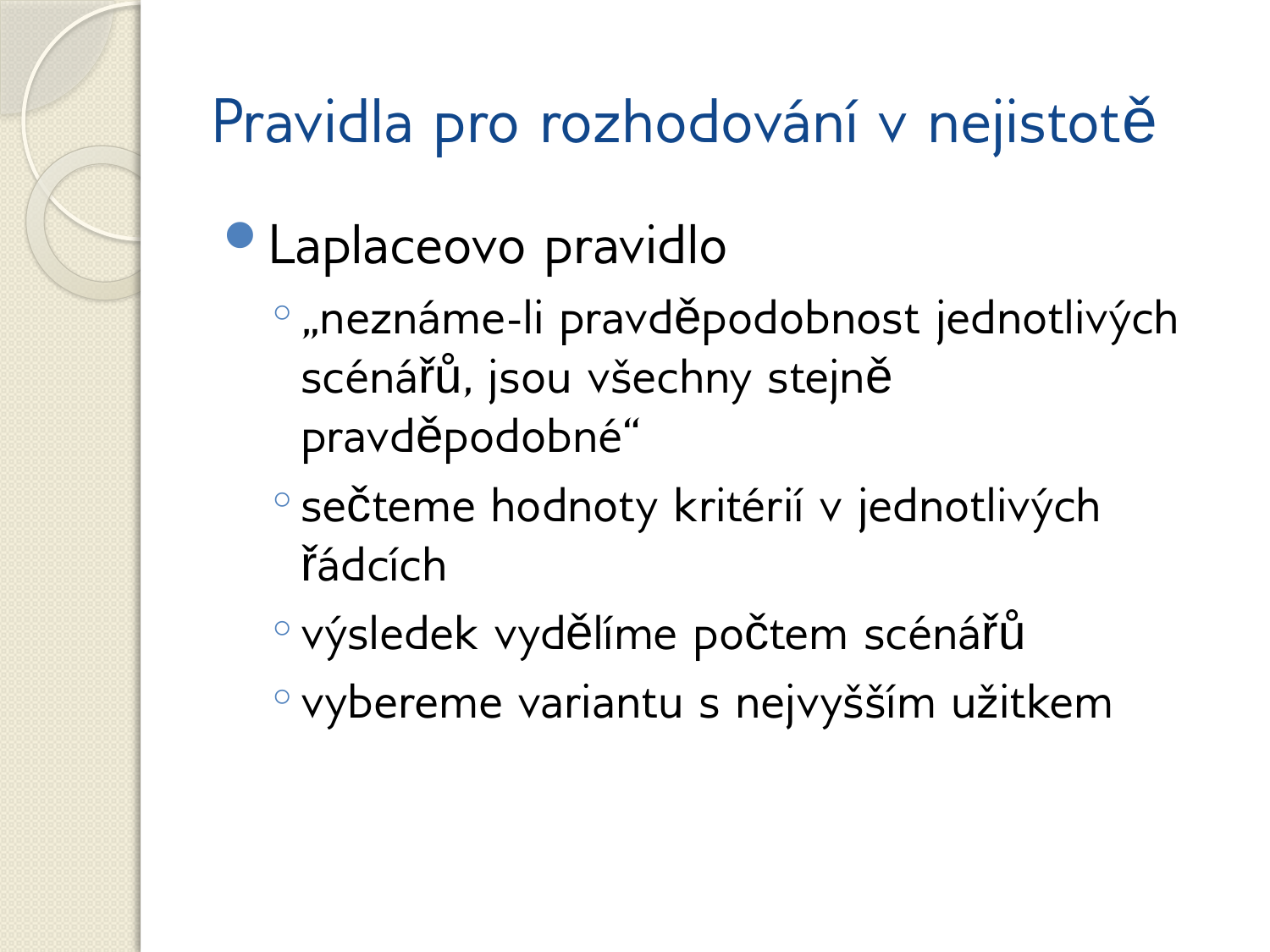

# Pravidla pro rozhodování v nejistotě
Laplaceovo pravidlo
„neznáme-li pravděpodobnost jednotlivých scénářů, jsou všechny stejně pravděpodobné“
sečteme hodnoty kritérií v jednotlivých řádcích
výsledek vydělíme počtem scénářů
vybereme variantu s nejvyšším užitkem